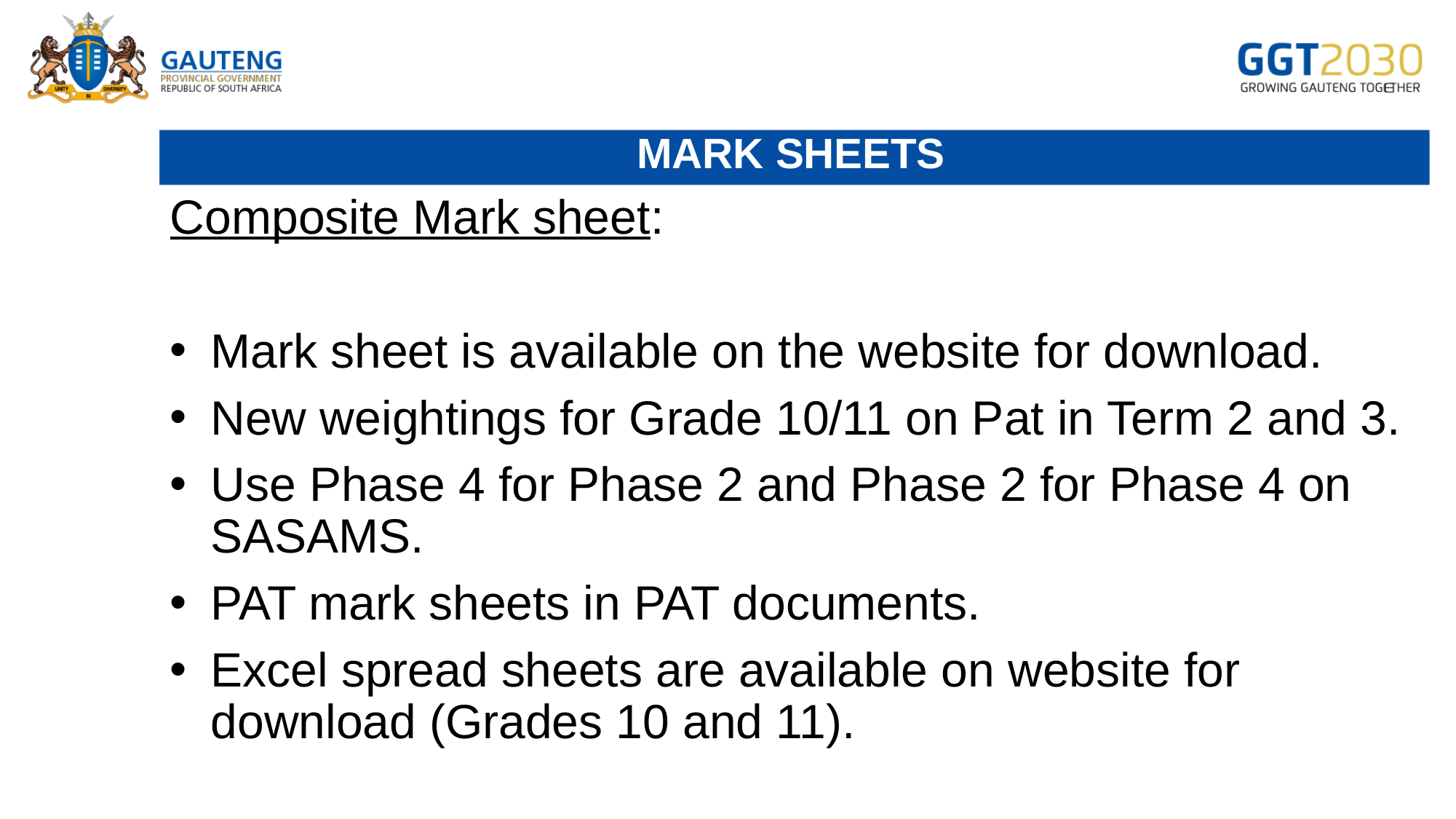

# Mark sheets
Composite Mark sheet:

Mark sheet is available on the website for download.
New weightings for Grade 10/11 on Pat in Term 2 and 3.
Use Phase 4 for Phase 2 and Phase 2 for Phase 4 on SASAMS.
PAT mark sheets in PAT documents.
Excel spread sheets are available on website for download (Grades 10 and 11).